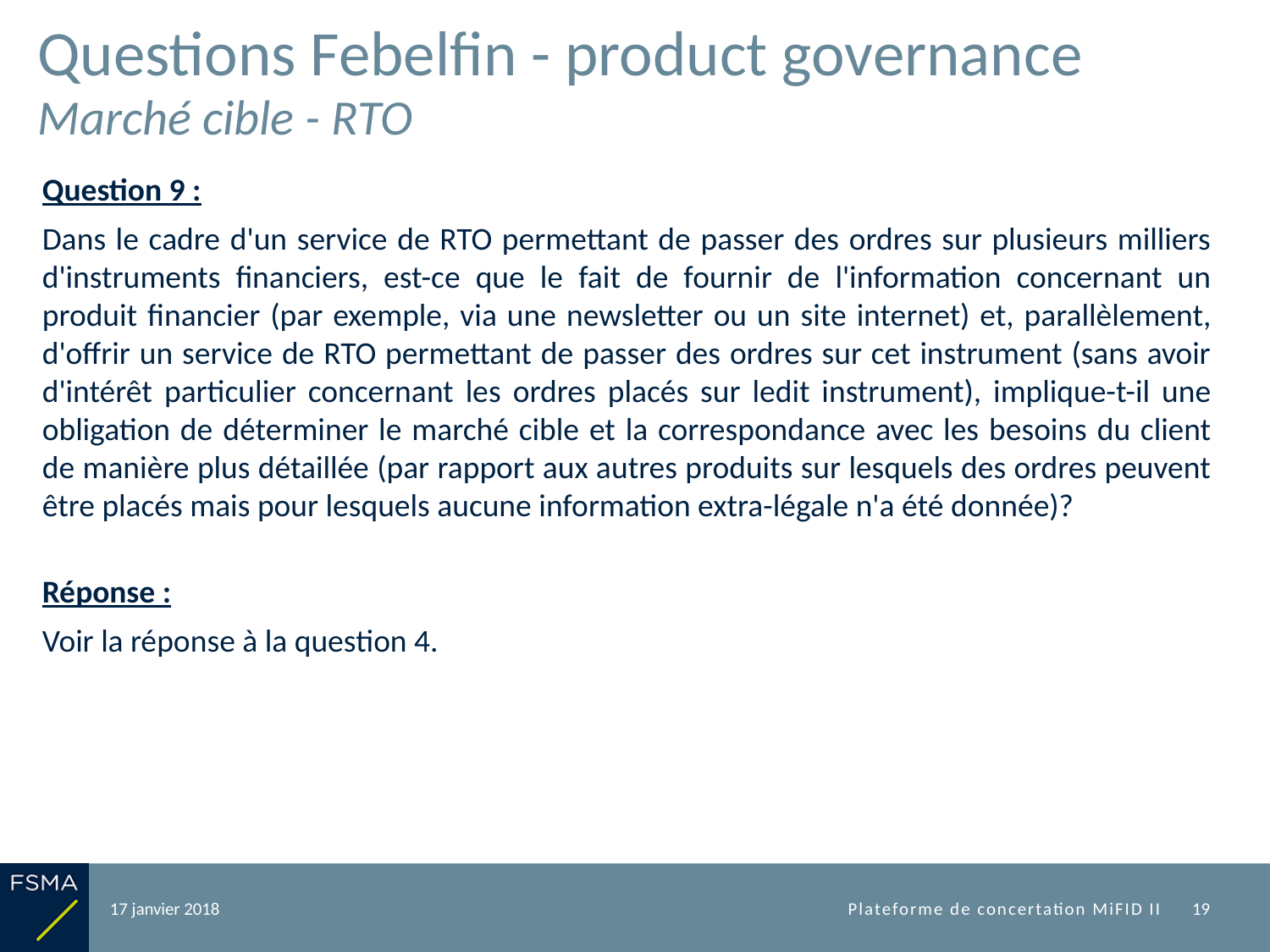

# Questions Febelfin - product governance Marché cible - RTO
Question 9 :
Dans le cadre d'un service de RTO permettant de passer des ordres sur plusieurs milliers d'instruments financiers, est-ce que le fait de fournir de l'information concernant un produit financier (par exemple, via une newsletter ou un site internet) et, parallèlement, d'offrir un service de RTO permettant de passer des ordres sur cet instrument (sans avoir d'intérêt particulier concernant les ordres placés sur ledit instrument), implique-t-il une obligation de déterminer le marché cible et la correspondance avec les besoins du client de manière plus détaillée (par rapport aux autres produits sur lesquels des ordres peuvent être placés mais pour lesquels aucune information extra-légale n'a été donnée)?

Réponse :
Voir la réponse à la question 4.
17 janvier 2018
Plateforme de concertation MiFID II
19